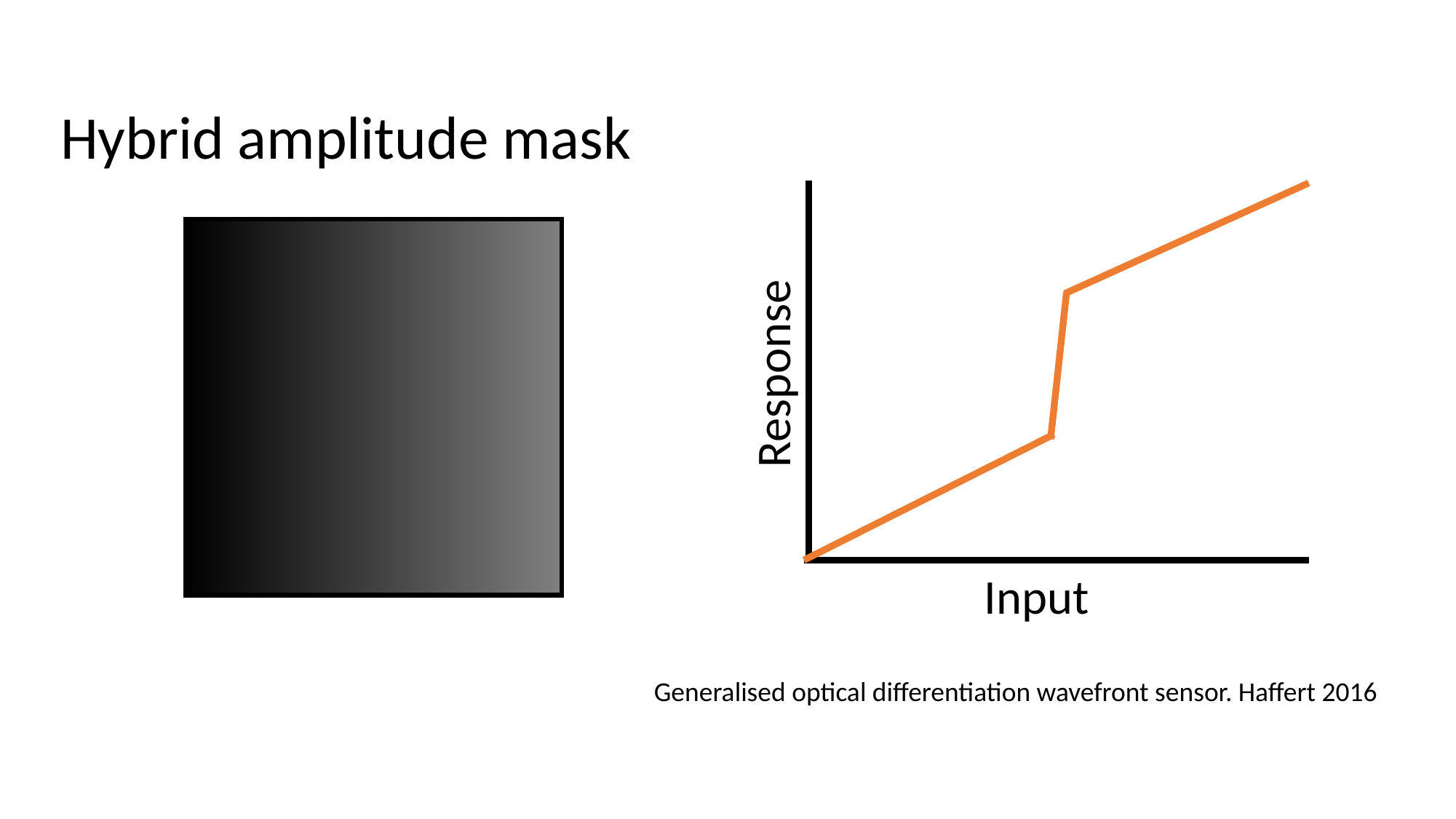

Hybrid amplitude mask

Response
Input
Generalised optical differentiation wavefront sensor. Haffert 2016